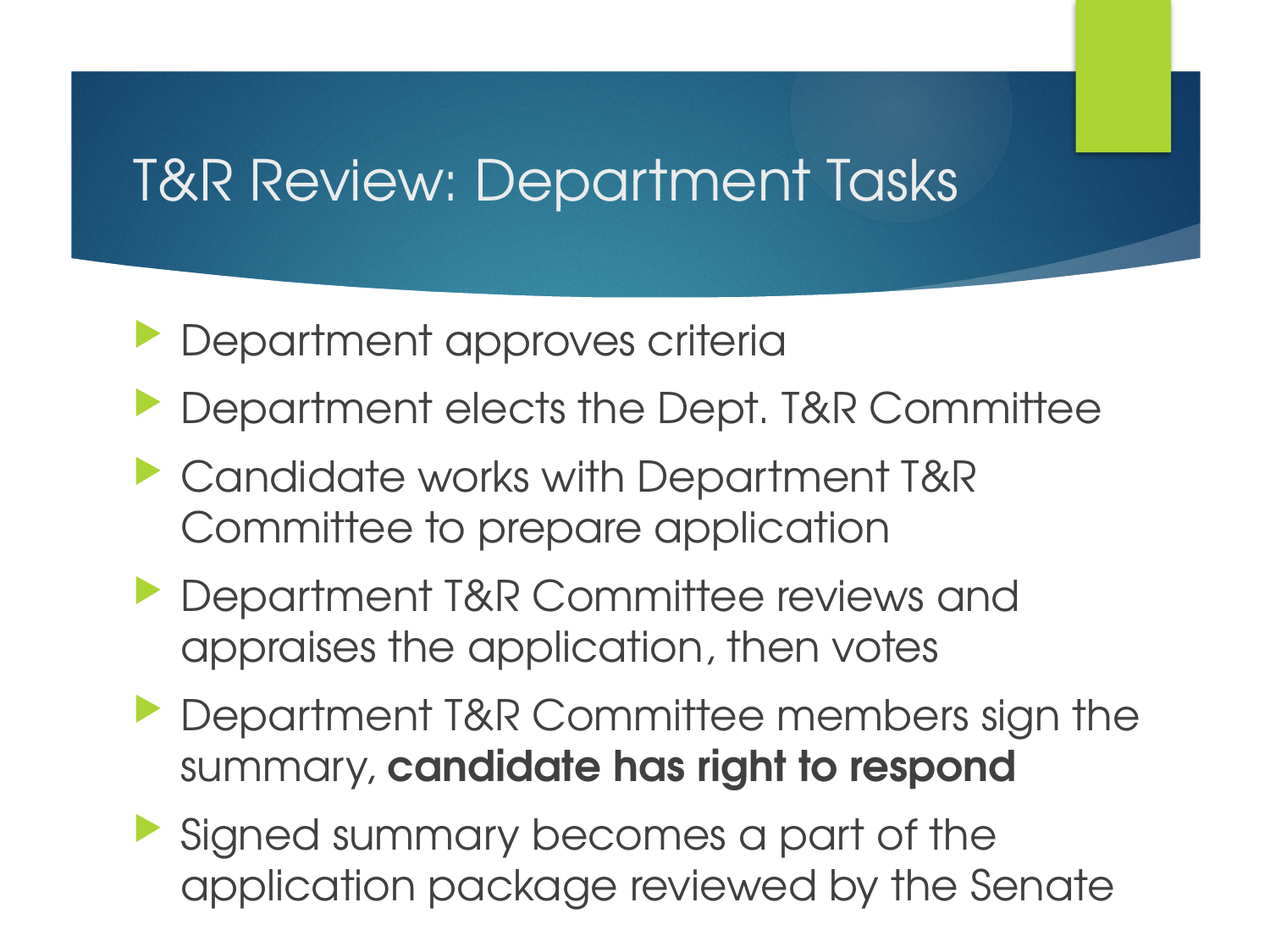

# T&R Review: Department Tasks
Department approves criteria
Department elects the Dept. T&R Committee
Candidate works with Department T&R Committee to prepare application
Department T&R Committee reviews and appraises the application, then votes
Department T&R Committee members sign the summary, candidate has right to respond
Signed summary becomes a part of the application package reviewed by the Senate